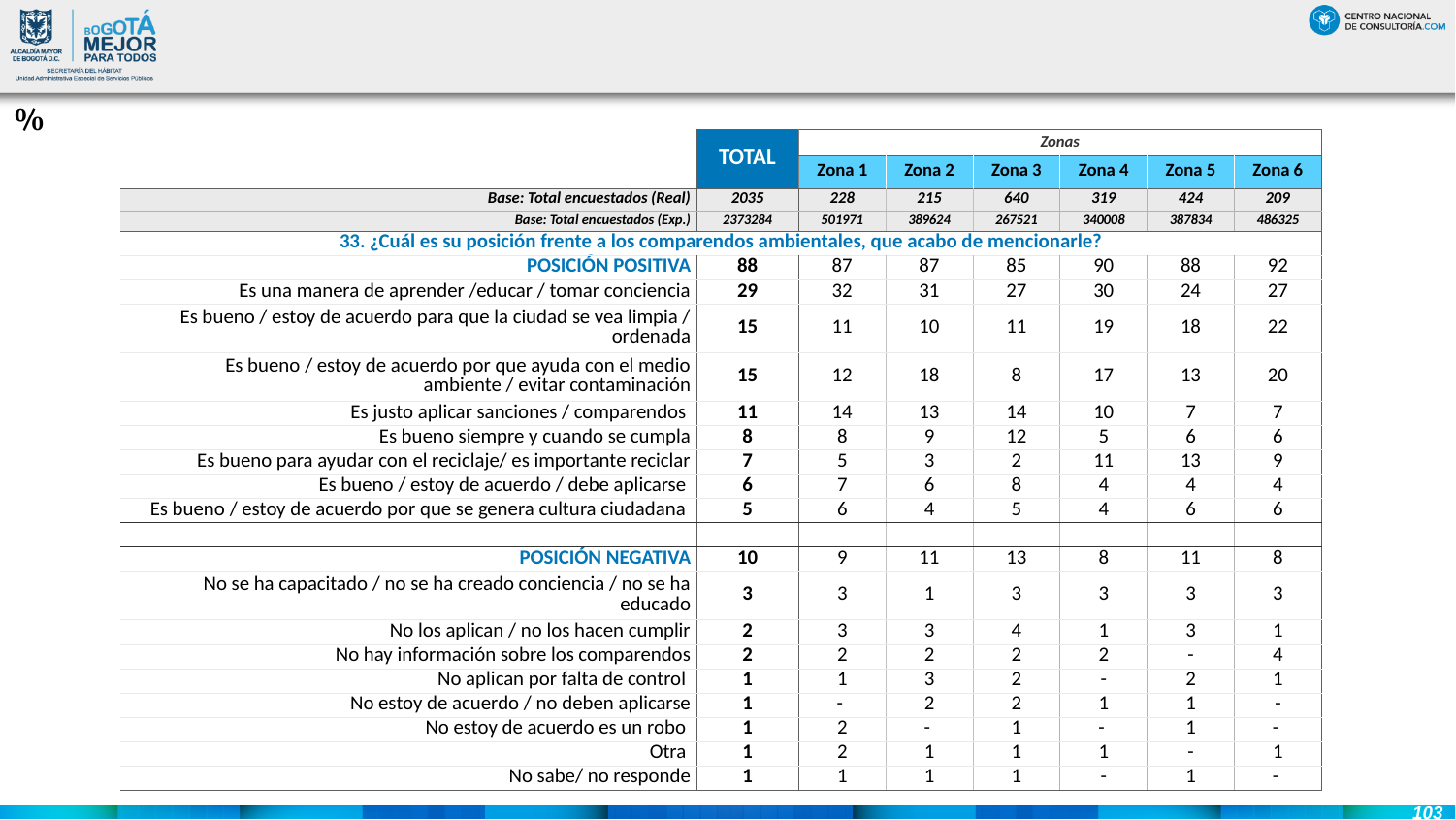

#
%
|  | TOTAL | Zonas |  |  |  |  |  |
| --- | --- | --- | --- | --- | --- | --- | --- |
|  |  | Zona 1 | Zona 2 | Zona 3 | Zona 4 | Zona 5 | Zona 6 |
| Base: Total encuestados (Real) | 2035 | 228 | 215 | 640 | 319 | 424 | 209 |
| Base: Total encuestados (Exp.) | 2373284 | 501971 | 389624 | 267521 | 340008 | 387834 | 486325 |
| 33. ¿Cuál es su posición frente a los comparendos ambientales, que acabo de mencionarle? |  |  |  |  |  |  |  |
| POSICIÓN POSITIVA | 88 | 87 | 87 | 85 | 90 | 88 | 92 |
| Es una manera de aprender /educar / tomar conciencia | 29 | 32 | 31 | 27 | 30 | 24 | 27 |
| Es bueno / estoy de acuerdo para que la ciudad se vea limpia / ordenada | 15 | 11 | 10 | 11 | 19 | 18 | 22 |
| Es bueno / estoy de acuerdo por que ayuda con el medio ambiente / evitar contaminación | 15 | 12 | 18 | 8 | 17 | 13 | 20 |
| Es justo aplicar sanciones / comparendos | 11 | 14 | 13 | 14 | 10 | 7 | 7 |
| Es bueno siempre y cuando se cumpla | 8 | 8 | 9 | 12 | 5 | 6 | 6 |
| Es bueno para ayudar con el reciclaje/ es importante reciclar | 7 | 5 | 3 | 2 | 11 | 13 | 9 |
| Es bueno / estoy de acuerdo / debe aplicarse | 6 | 7 | 6 | 8 | 4 | 4 | 4 |
| Es bueno / estoy de acuerdo por que se genera cultura ciudadana | 5 | 6 | 4 | 5 | 4 | 6 | 6 |
|  |  |  |  |  |  |  |  |
| POSICIÓN NEGATIVA | 10 | 9 | 11 | 13 | 8 | 11 | 8 |
| No se ha capacitado / no se ha creado conciencia / no se ha educado | 3 | 3 | 1 | 3 | 3 | 3 | 3 |
| No los aplican / no los hacen cumplir | 2 | 3 | 3 | 4 | 1 | 3 | 1 |
| No hay información sobre los comparendos | 2 | 2 | 2 | 2 | 2 | - | 4 |
| No aplican por falta de control | 1 | 1 | 3 | 2 | - | 2 | 1 |
| No estoy de acuerdo / no deben aplicarse | 1 | - | 2 | 2 | 1 | 1 | - |
| No estoy de acuerdo es un robo | 1 | 2 | - | 1 | - | 1 | - |
| Otra | 1 | 2 | 1 | 1 | 1 | - | 1 |
| No sabe/ no responde | 1 | 1 | 1 | 1 | - | 1 | - |
103